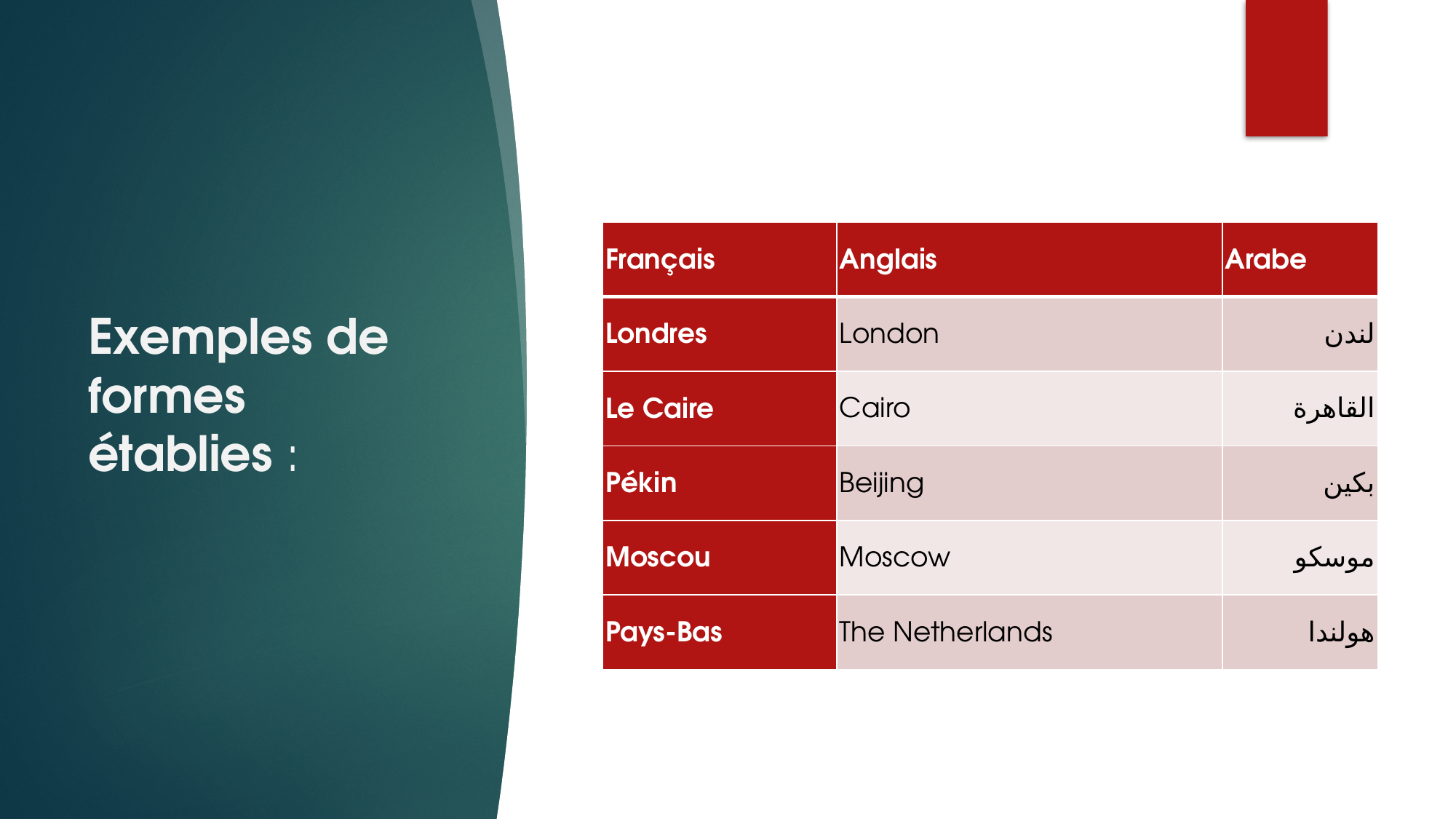

| Français | Anglais | Arabe |
| --- | --- | --- |
| Londres | London | لندن |
| Le Caire | Cairo | القاهرة |
| Pékin | Beijing | بكين |
| Moscou | Moscow | موسكو |
| Pays-Bas | The Netherlands | هولندا |
# Exemples de formes établies :